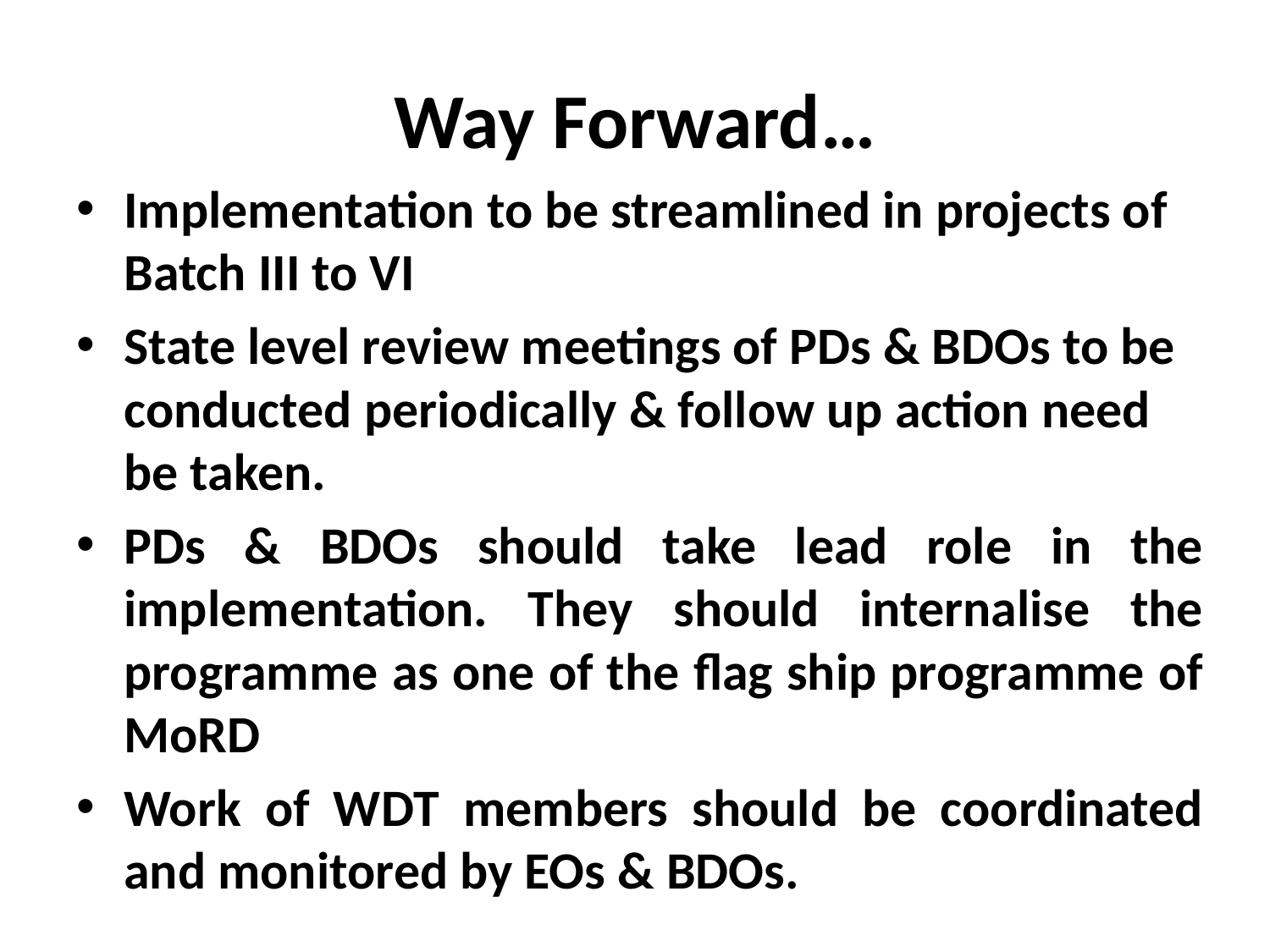

# Way Forward…
Implementation to be streamlined in projects of Batch III to VI
State level review meetings of PDs & BDOs to be conducted periodically & follow up action need be taken.
PDs & BDOs should take lead role in the implementation. They should internalise the programme as one of the flag ship programme of MoRD
Work of WDT members should be coordinated and monitored by EOs & BDOs.